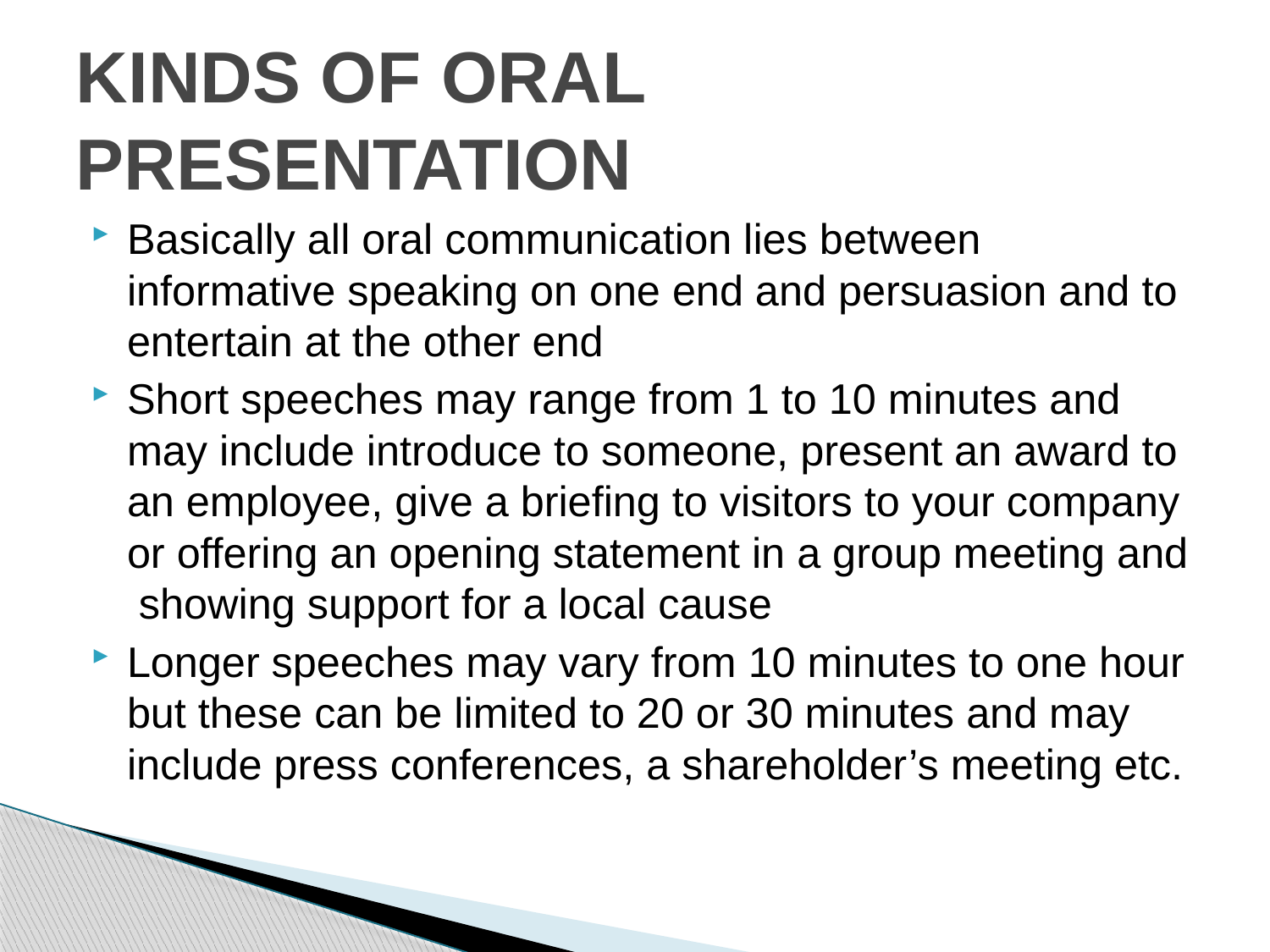

# KINDS OF ORAL PRESENTATION
Basically all oral communication lies between informative speaking on one end and persuasion and to entertain at the other end
Short speeches may range from 1 to 10 minutes and may include introduce to someone, present an award to an employee, give a briefing to visitors to your company or offering an opening statement in a group meeting and  showing support for a local cause
Longer speeches may vary from 10 minutes to one hour but these can be limited to 20 or 30 minutes and may include press conferences, a shareholder’s meeting etc.